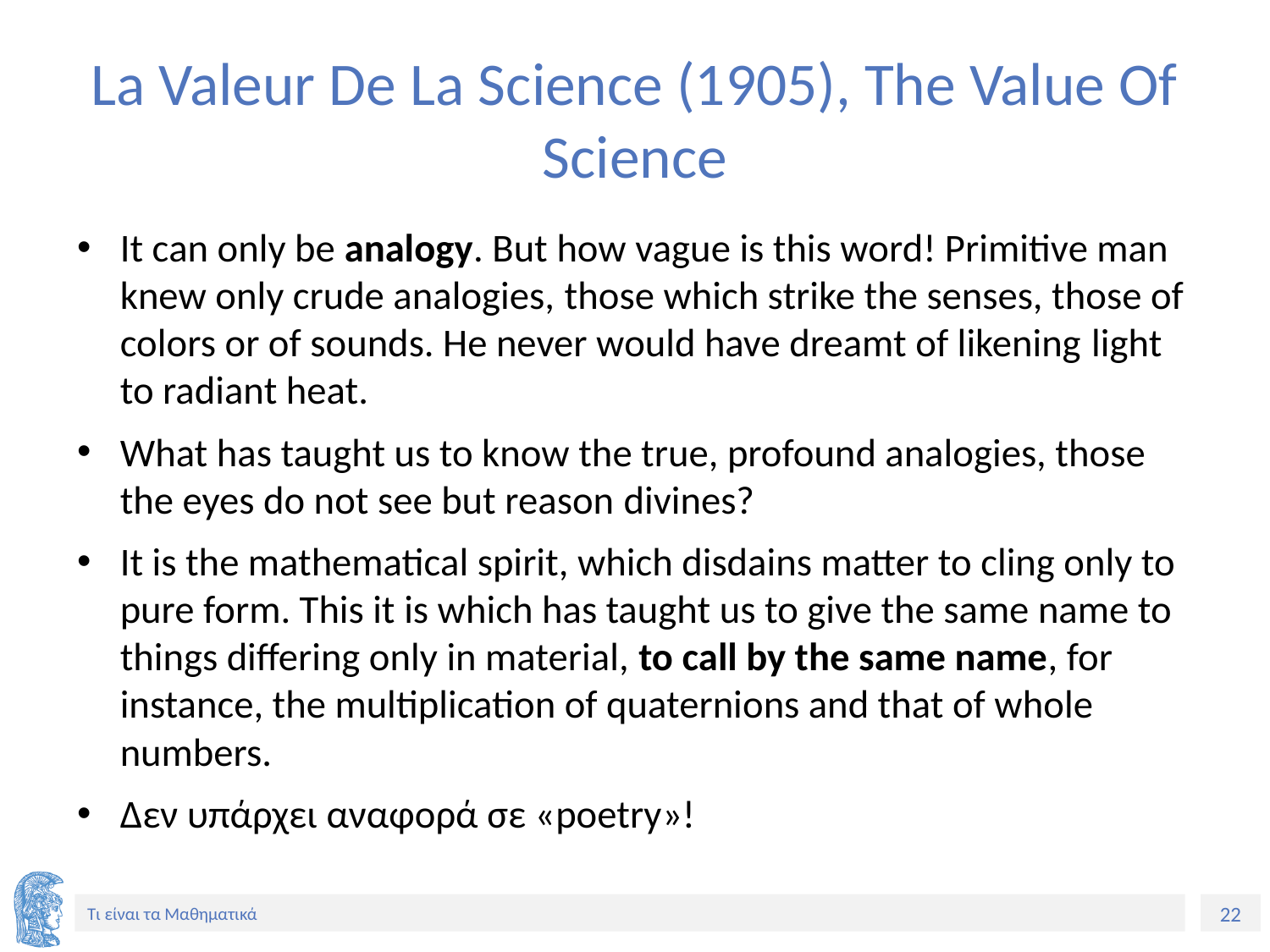

# La Valeur De La Science (1905), The Value Of Science
It can only be analogy. But how vague is this word! Primitive man knew only crude analogies, those which strike the senses, those of colors or of sounds. He never would have dreamt of likening light to radiant heat.
What has taught us to know the true, profound analogies, those the eyes do not see but reason divines?
It is the mathematical spirit, which disdains matter to cling only to pure form. This it is which has taught us to give the same name to things differing only in material, to call by the same name, for instance, the multiplication of quaternions and that of whole numbers.
Δεν υπάρχει αναφορά σε «poetry»!